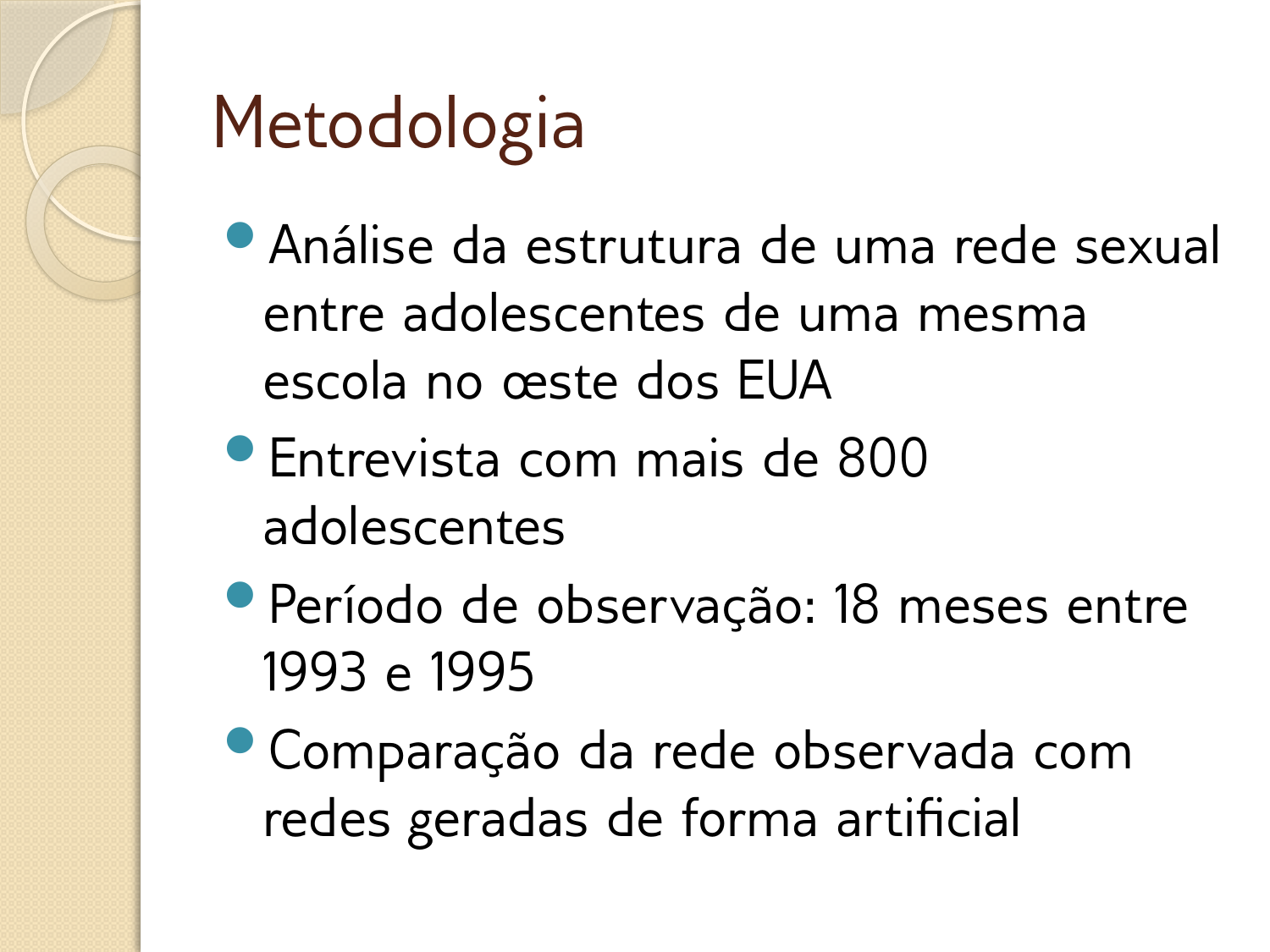

# Metodologia
Análise da estrutura de uma rede sexual entre adolescentes de uma mesma escola no oeste dos EUA
Entrevista com mais de 800 adolescentes
Período de observação: 18 meses entre 1993 e 1995
Comparação da rede observada com redes geradas de forma artificial